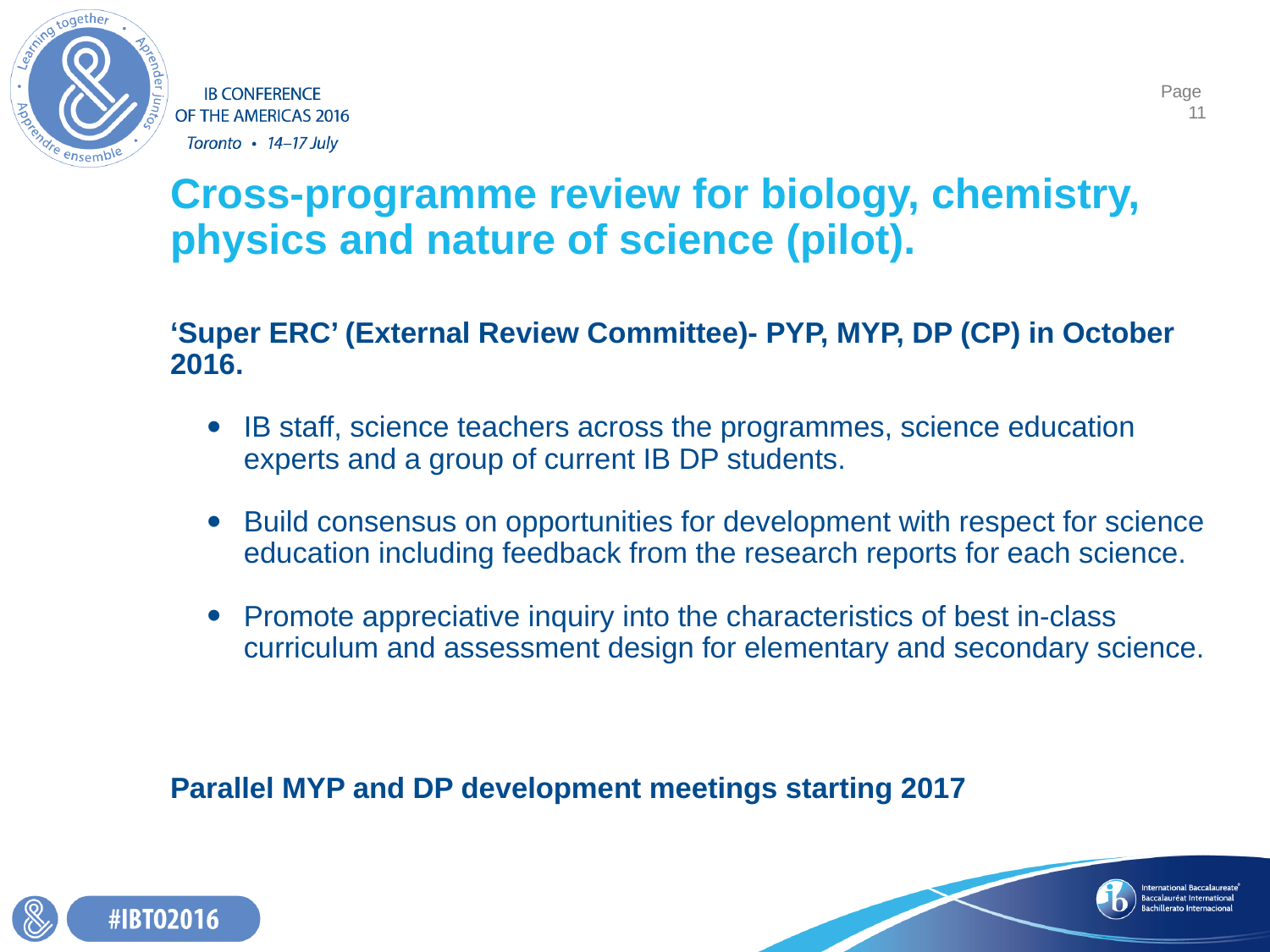

Page 11
# Cross-programme review for biology, chemistry, physics and nature of science (pilot).
‘Super ERC’ (External Review Committee)- PYP, MYP, DP (CP) in October 2016.

IB staff, science teachers across the programmes, science education experts and a group of current IB DP students.

Build consensus on opportunities for development with respect for science education including feedback from the research reports for each science.

Promote appreciative inquiry into the characteristics of best in-class curriculum and assessment design for elementary and secondary science.

Parallel MYP and DP development meetings starting 2017